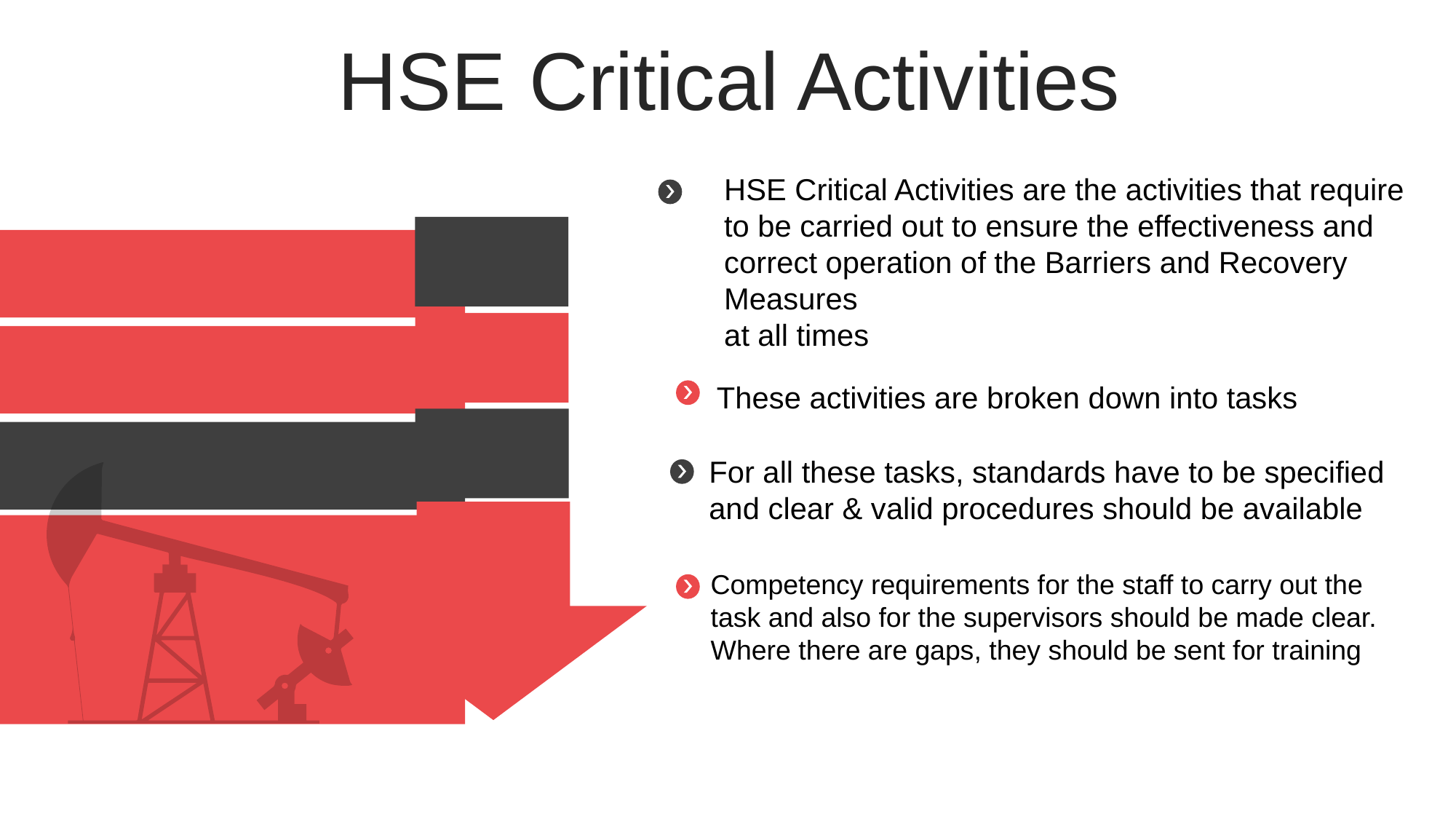

HSE Critical Activities
HSE Critical Activities are the activities that require
to be carried out to ensure the effectiveness and
correct operation of the Barriers and Recovery Measures
at all times

These activities are broken down into tasks

For all these tasks, standards have to be specified and clear & valid procedures should be available

Competency requirements for the staff to carry out the
task and also for the supervisors should be made clear.
Where there are gaps, they should be sent for training